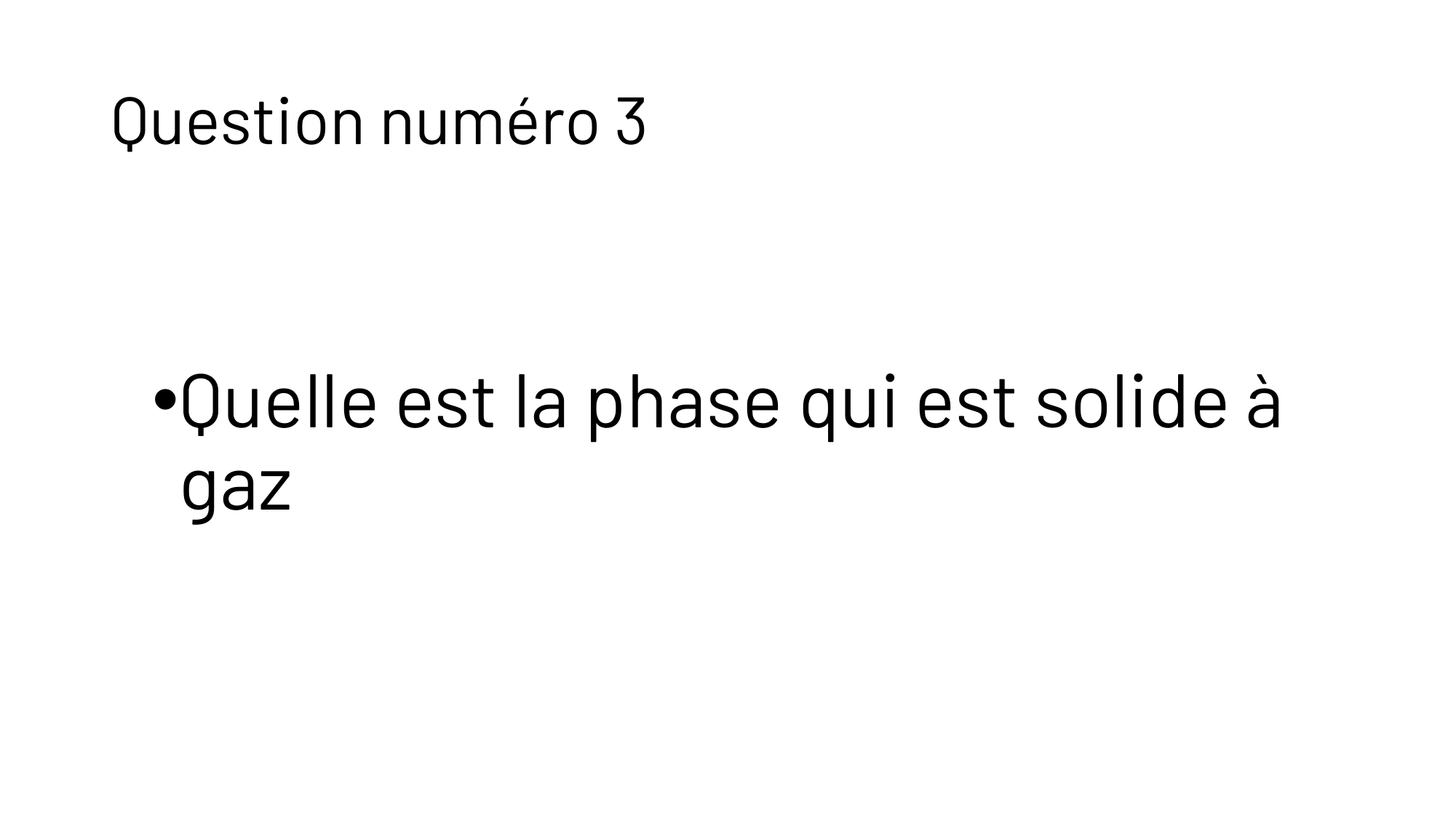

# Question numéro 3
Quelle est la phase qui est solide à gaz